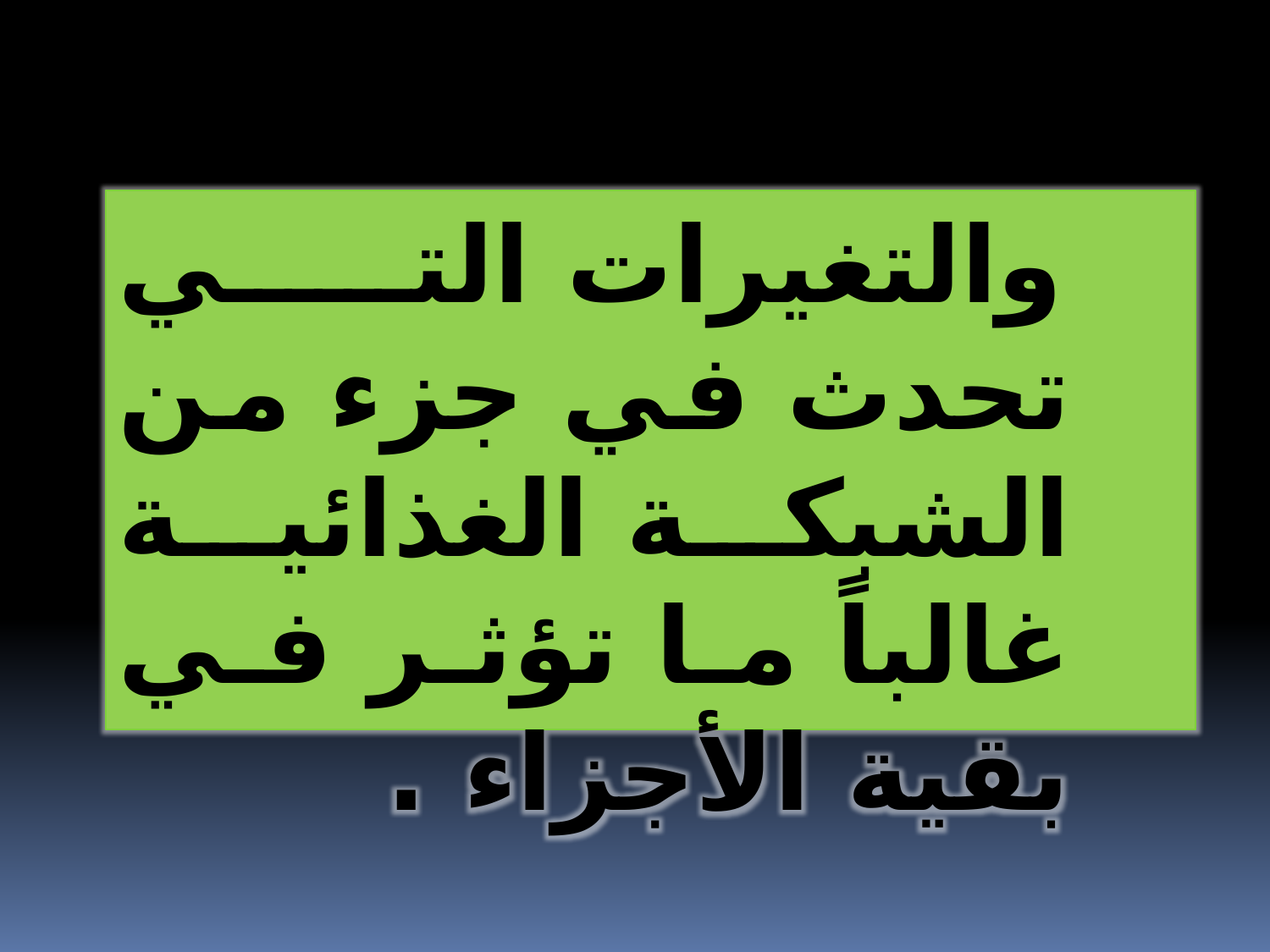

والتغيرات التي تحدث في جزء من الشبكة الغذائية غالباً ما تؤثر في بقية الأجزاء .